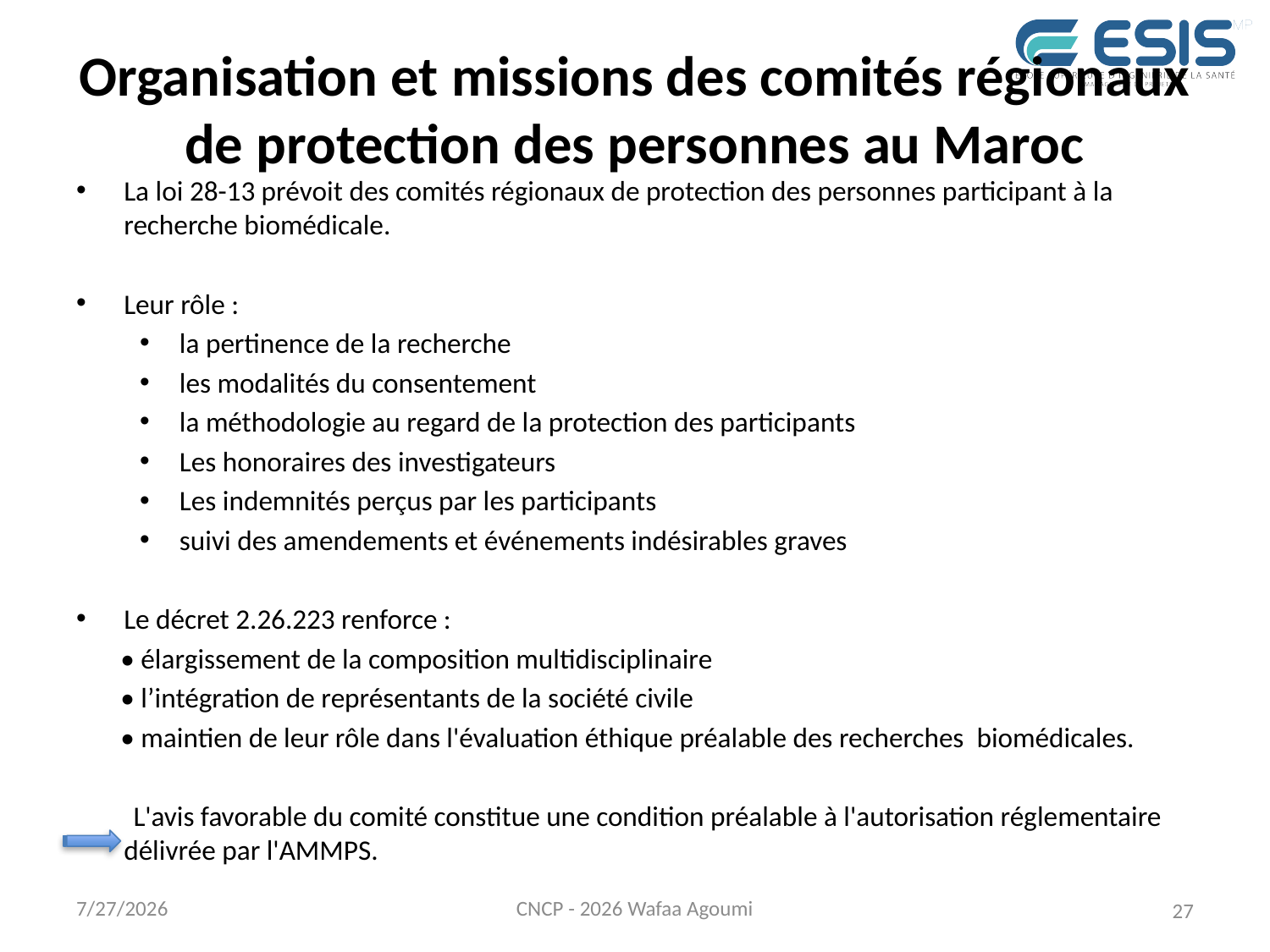

# Organisation et missions des comités régionaux de protection des personnes au Maroc
La loi 28-13 prévoit des comités régionaux de protection des personnes participant à la recherche biomédicale.

Leur rôle :
la pertinence de la recherche
les modalités du consentement
la méthodologie au regard de la protection des participants
Les honoraires des investigateurs
Les indemnités perçus par les participants
suivi des amendements et événements indésirables graves

Le décret 2.26.223 renforce :
       • élargissement de la composition multidisciplinaire
       • l’intégration de représentants de la société civile
       • maintien de leur rôle dans l'évaluation éthique préalable des recherches  biomédicales.

         L'avis favorable du comité constitue une condition préalable à l'autorisation réglementaire  délivrée par l'AMMPS.

7/27/2026
CNCP - 2026 Wafaa Agoumi
27